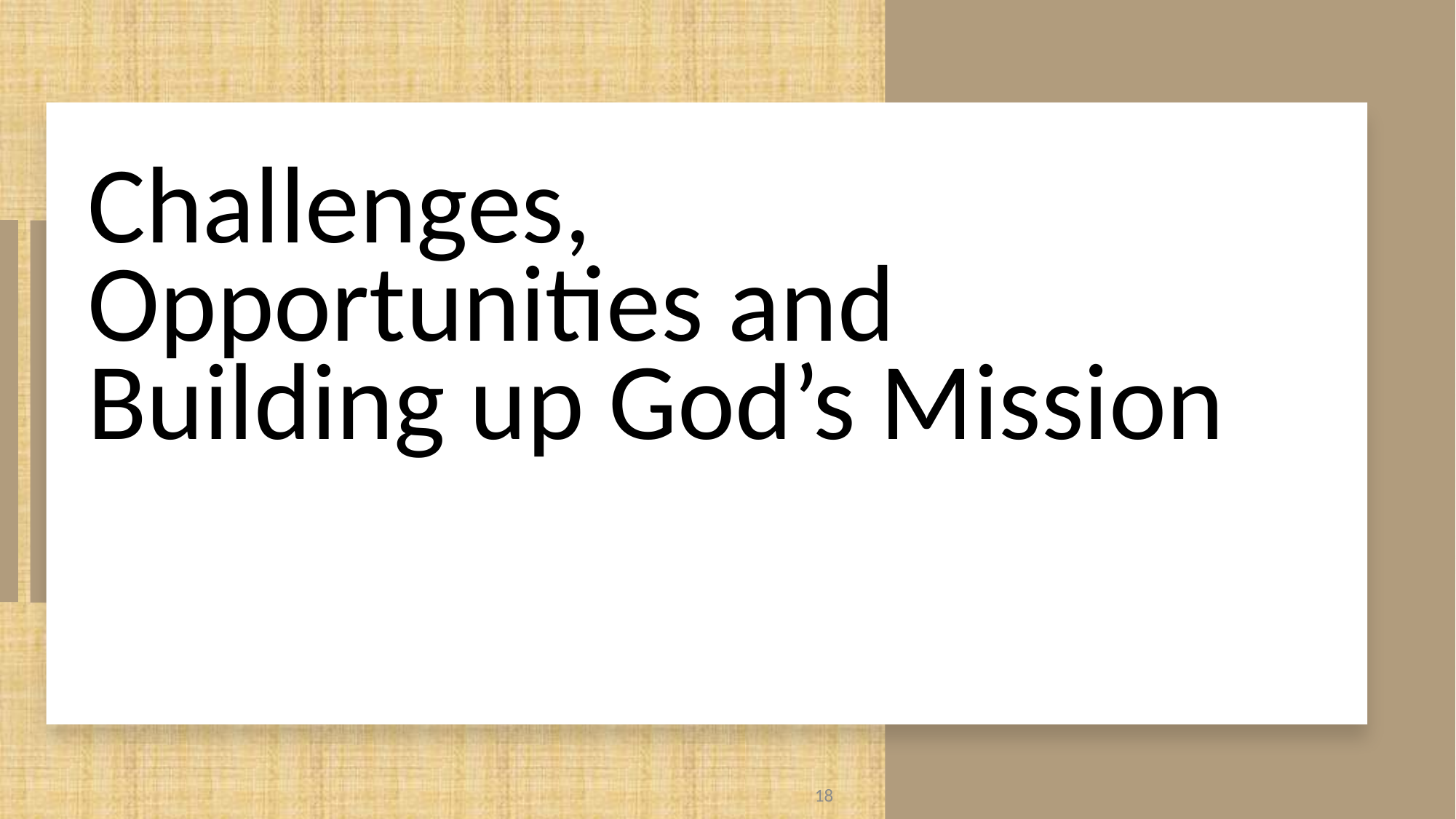

# Challenges, Opportunities and Building up God’s Mission

18